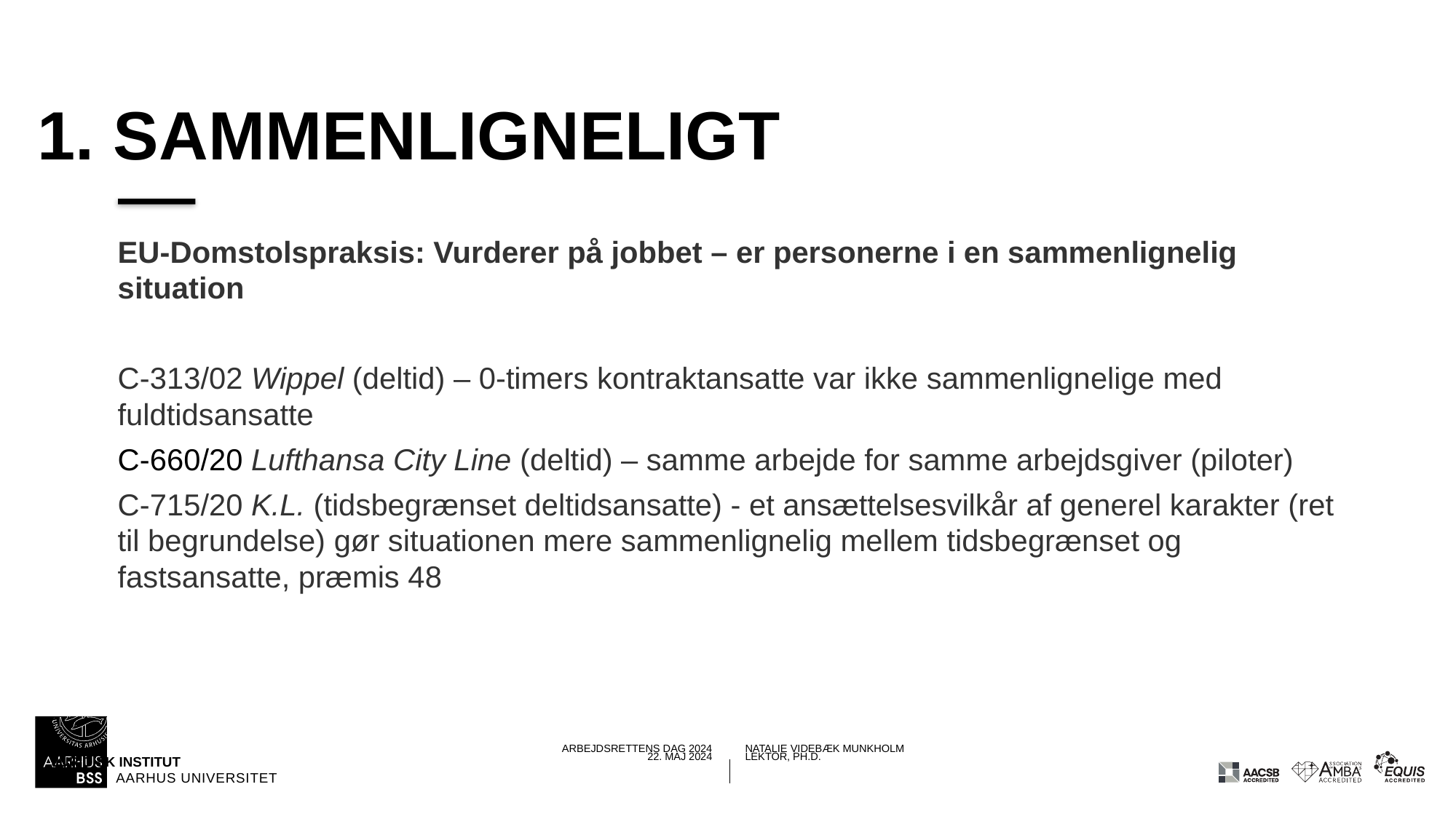

# 1. SammenligneligT
EU-Domstolspraksis: Vurderer på jobbet – er personerne i en sammenlignelig situation

C-313/02 Wippel (deltid) – 0-timers kontraktansatte var ikke sammenlignelige med fuldtidsansatte
C‑660/20 Lufthansa City Line (deltid) – samme arbejde for samme arbejdsgiver (piloter)
C-715/20 K.L. (tidsbegrænset deltidsansatte) - et ansættelsesvilkår af generel karakter (ret til begrundelse) gør situationen mere sammenlignelig mellem tidsbegrænset og fastsansatte, præmis 48